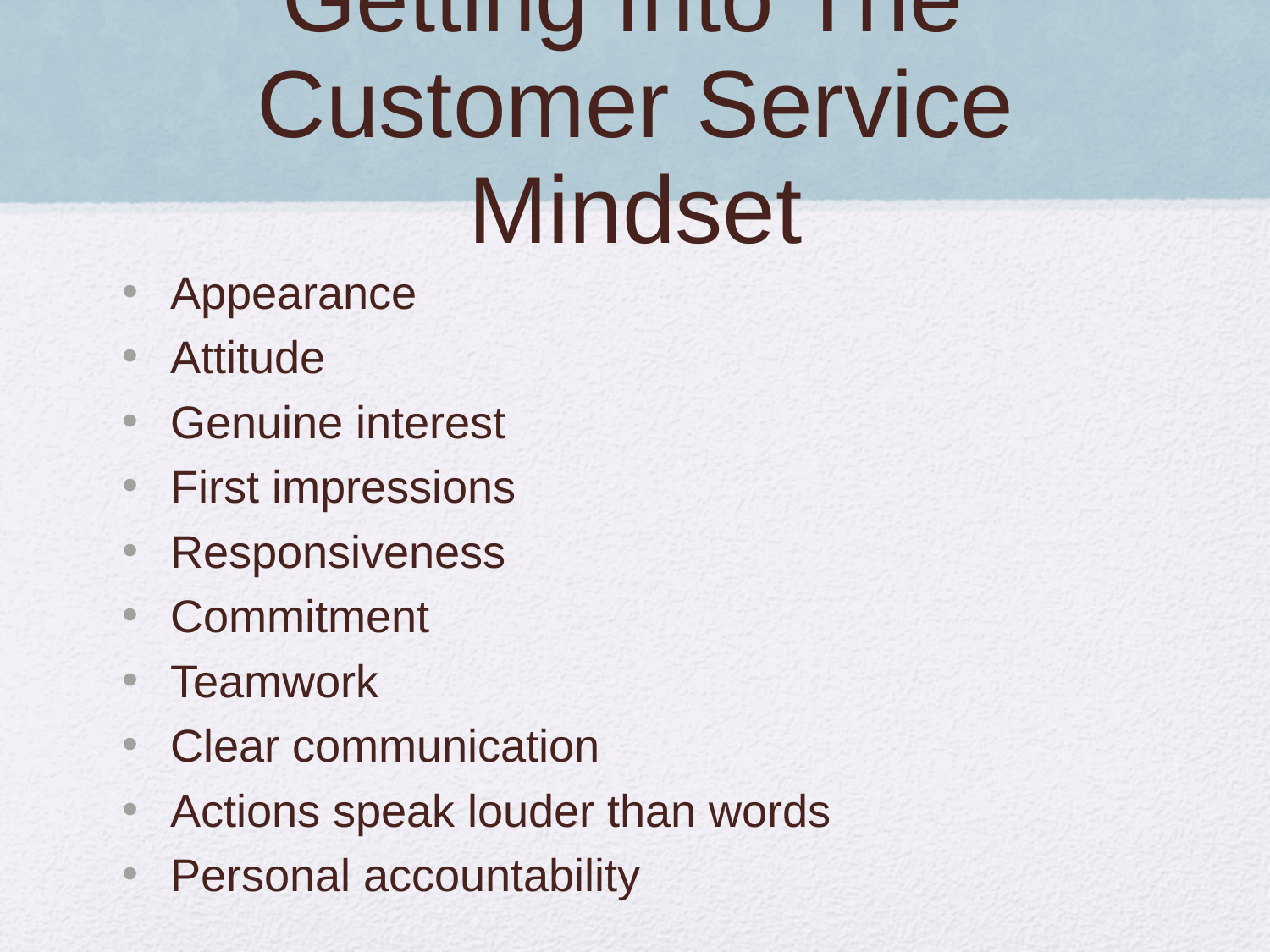

# Getting Into The Customer Service Mindset
Appearance
Attitude
Genuine interest
First impressions
Responsiveness
Commitment
Teamwork
Clear communication
Actions speak louder than words
Personal accountability